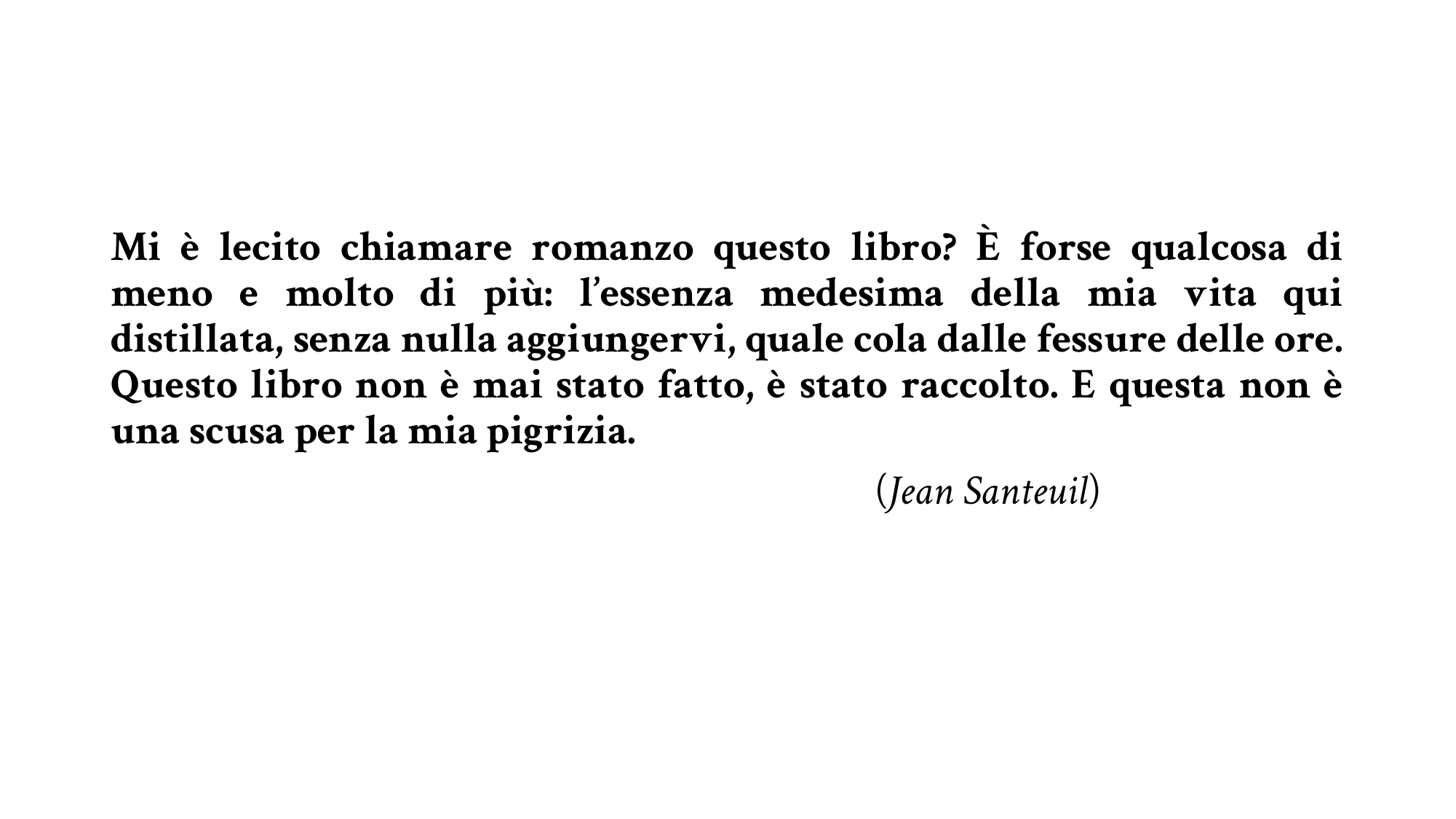

#
Mi è lecito chiamare romanzo questo libro? È forse qualcosa di meno e molto di più: l’essenza medesima della mia vita qui distillata, senza nulla aggiungervi, quale cola dalle fessure delle ore. Questo libro non è mai stato fatto, è stato raccolto. E questa non è una scusa per la mia pigrizia.
							(Jean Santeuil)